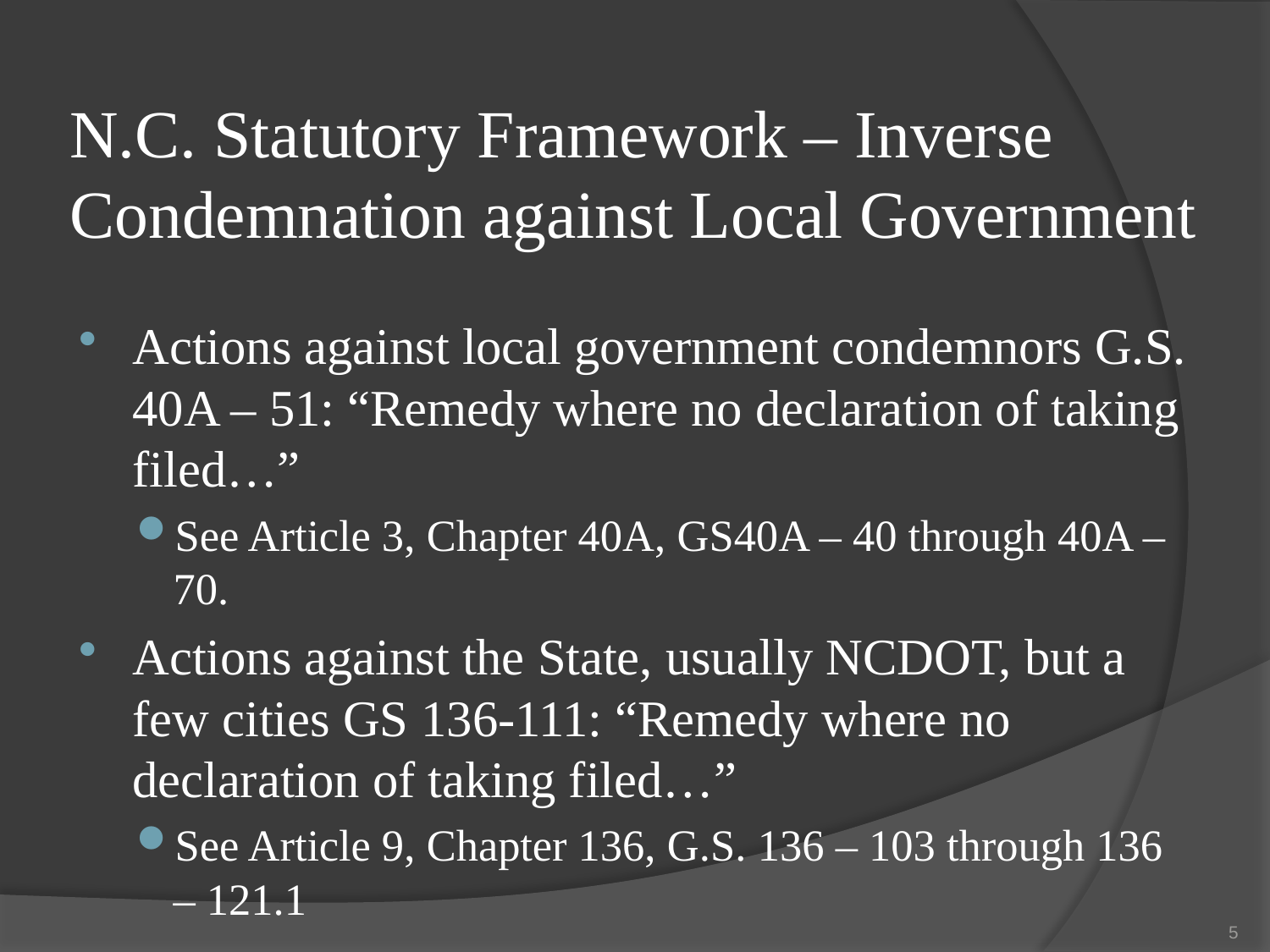

# N.C. Statutory Framework – Inverse Condemnation against Local Government
Actions against local government condemnors G.S. 40A – 51: “Remedy where no declaration of taking filed…”
See Article 3, Chapter 40A, GS40A – 40 through 40A – 70.
Actions against the State, usually NCDOT, but a few cities GS 136-111: “Remedy where no declaration of taking filed…”
See Article 9, Chapter 136, G.S. 136 – 103 through 136 – 121.1
5